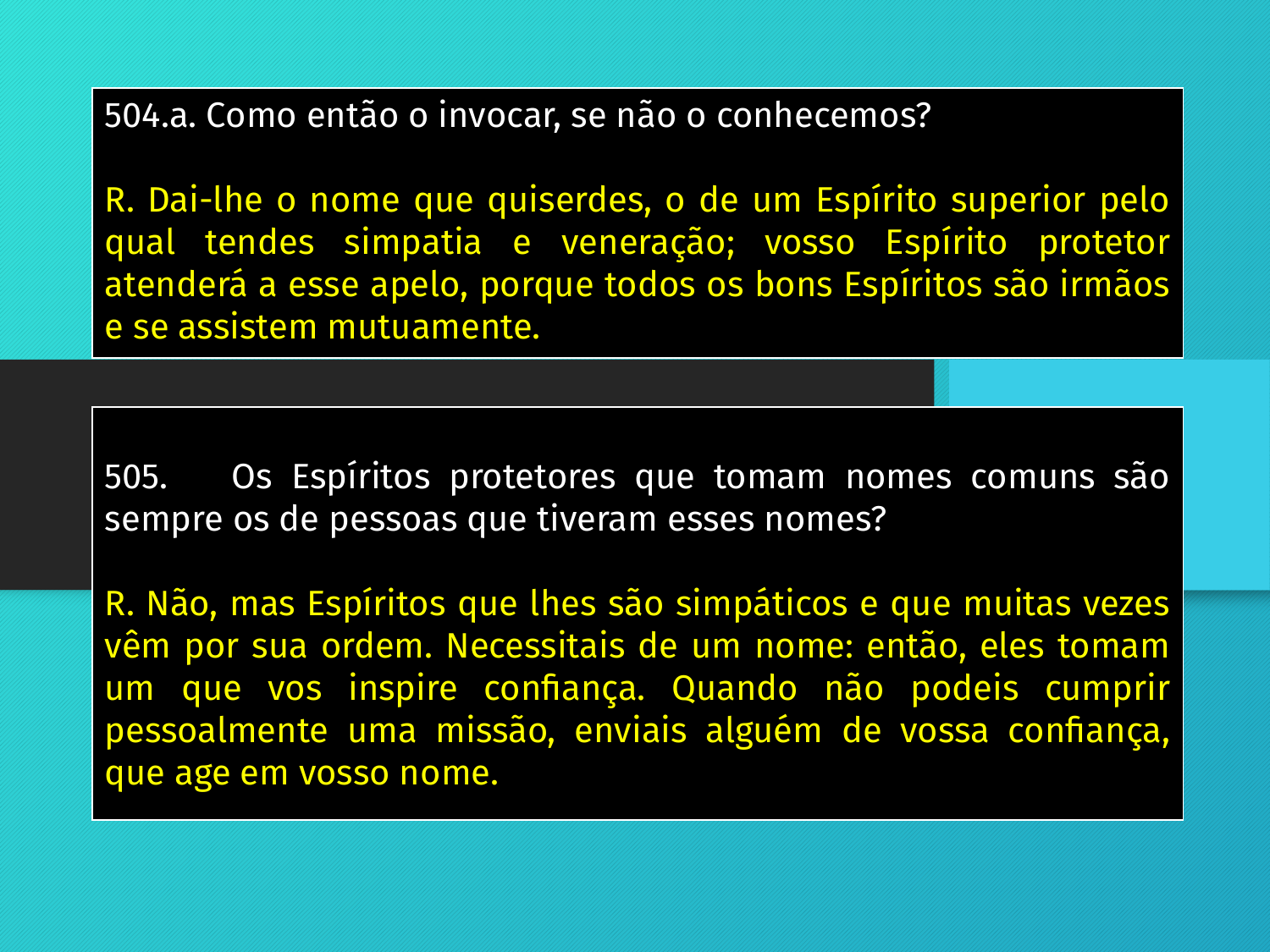

| 504.a. Como então o invocar, se não o conhecemos? R. Dai-lhe o nome que quiserdes, o de um Espírito superior pelo qual tendes simpatia e veneração; vosso Espírito protetor atenderá a esse apelo, porque todos os bons Espíritos são irmãos e se assistem mutuamente. |
| --- |
| 505. Os Espíritos protetores que tomam nomes comuns são sempre os de pessoas que tiveram esses nomes? R. Não, mas Espíritos que lhes são simpáticos e que muitas vezes vêm por sua ordem. Necessitais de um nome: então, eles tomam um que vos inspire confiança. Quando não podeis cumprir pessoalmente uma missão, enviais alguém de vossa confiança, que age em vosso nome. |
| --- |